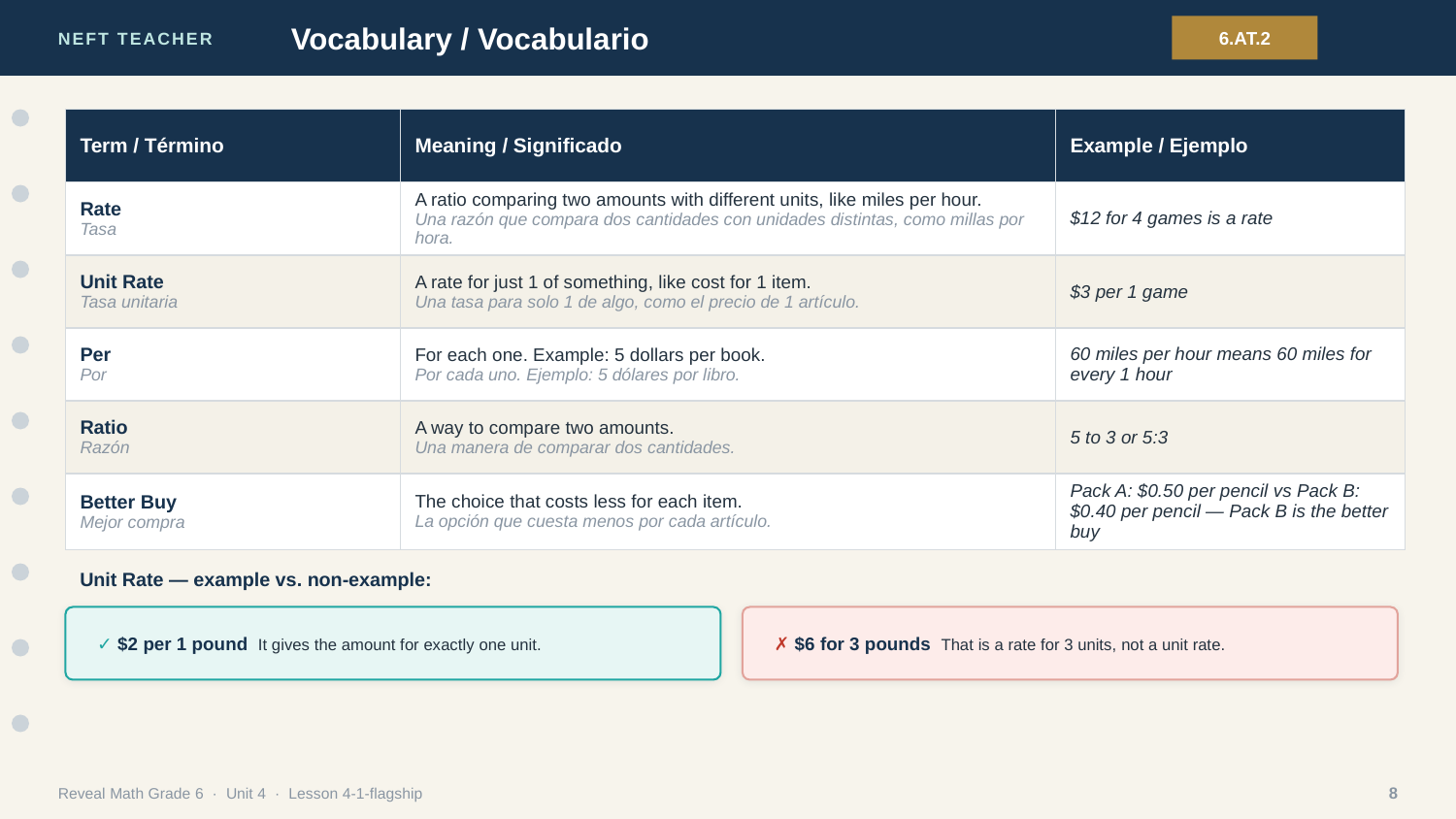

NEFT TEACHER
Vocabulary / Vocabulario
6.AT.2

| Term / Término | Meaning / Significado | Example / Ejemplo |
| --- | --- | --- |
| Rate Tasa | A ratio comparing two amounts with different units, like miles per hour. Una razón que compara dos cantidades con unidades distintas, como millas por hora. | $12 for 4 games is a rate |
| Unit Rate Tasa unitaria | A rate for just 1 of something, like cost for 1 item. Una tasa para solo 1 de algo, como el precio de 1 artículo. | $3 per 1 game |
| Per Por | For each one. Example: 5 dollars per book. Por cada uno. Ejemplo: 5 dólares por libro. | 60 miles per hour means 60 miles for every 1 hour |
| Ratio Razón | A way to compare two amounts. Una manera de comparar dos cantidades. | 5 to 3 or 5:3 |
| Better Buy Mejor compra | The choice that costs less for each item. La opción que cuesta menos por cada artículo. | Pack A: $0.50 per pencil vs Pack B: $0.40 per pencil — Pack B is the better buy |

Unit Rate — example vs. non-example:

✓ $2 per 1 pound  It gives the amount for exactly one unit.

✗ $6 for 3 pounds  That is a rate for 3 units, not a unit rate.

Reveal Math Grade 6  ·  Unit 4  ·  Lesson 4-1-flagship
8